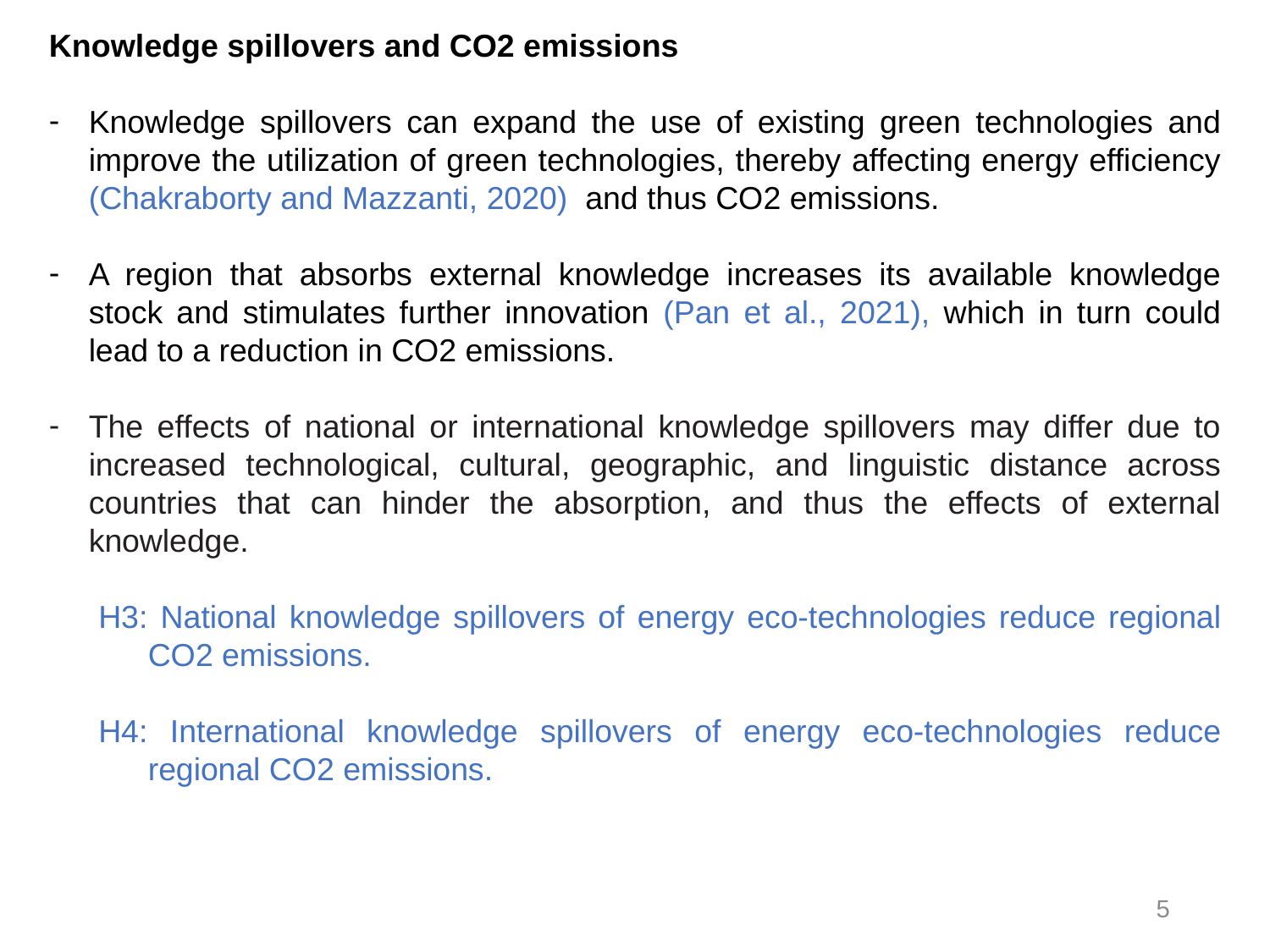

Knowledge spillovers and CO2 emissions

Knowledge spillovers can expand the use of existing green technologies and improve the utilization of green technologies, thereby affecting energy efficiency (Chakraborty and Mazzanti, 2020)  and thus CO2 emissions.

A region that absorbs external knowledge increases its available knowledge stock and stimulates further innovation (Pan et al., 2021), which in turn could lead to a reduction in CO2 emissions.

The effects of national or international knowledge spillovers may differ due to increased technological, cultural, geographic, and linguistic distance across countries that can hinder the absorption, and thus the effects of external knowledge.

H3: National knowledge spillovers of energy eco-technologies reduce regional CO2 emissions.

H4: International knowledge spillovers of energy eco-technologies reduce regional CO2 emissions.

5